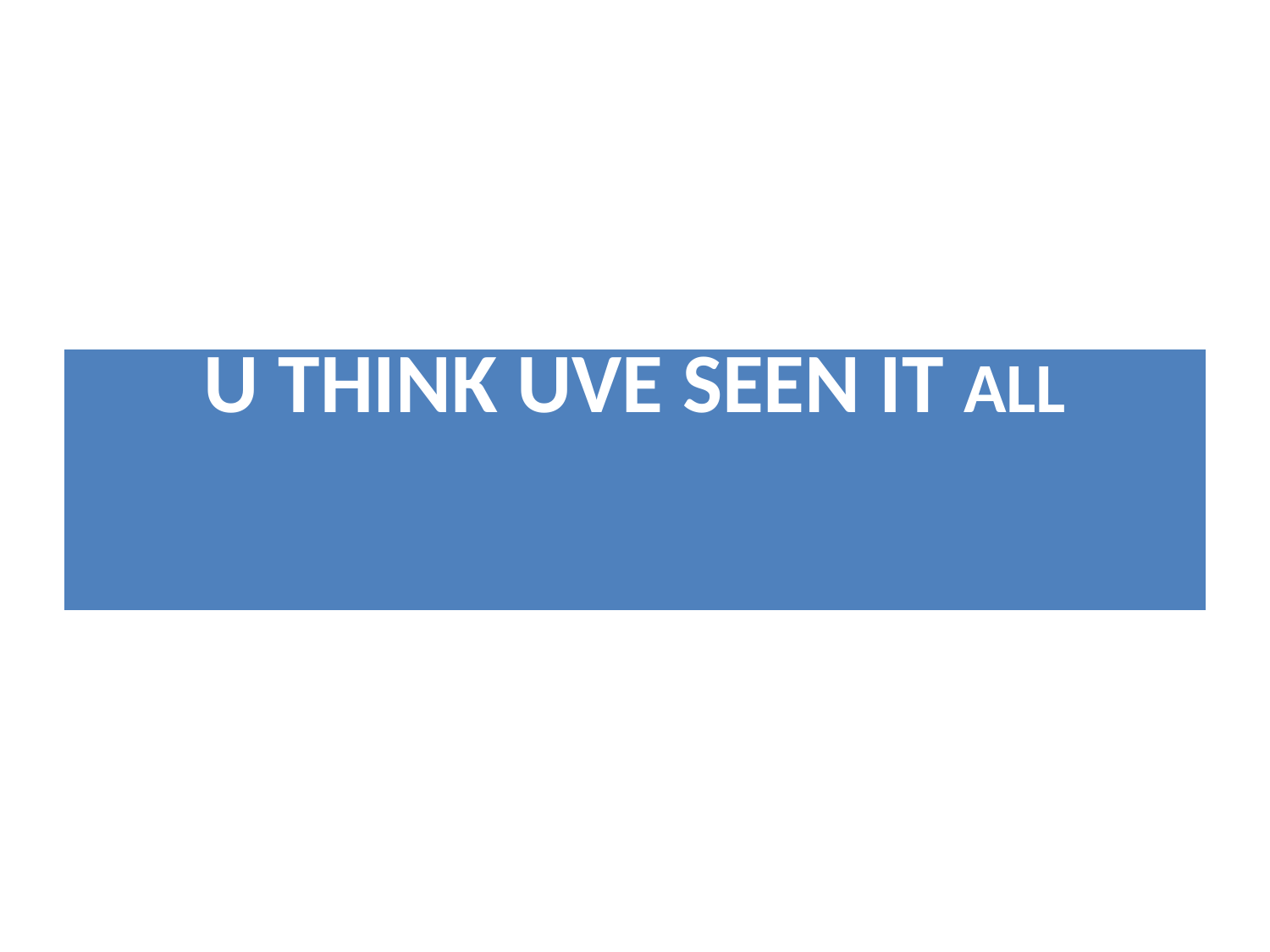

#
| U THINK UVE SEEN IT ALL |
| --- |
by Lashbaugh, Tina - MSHA